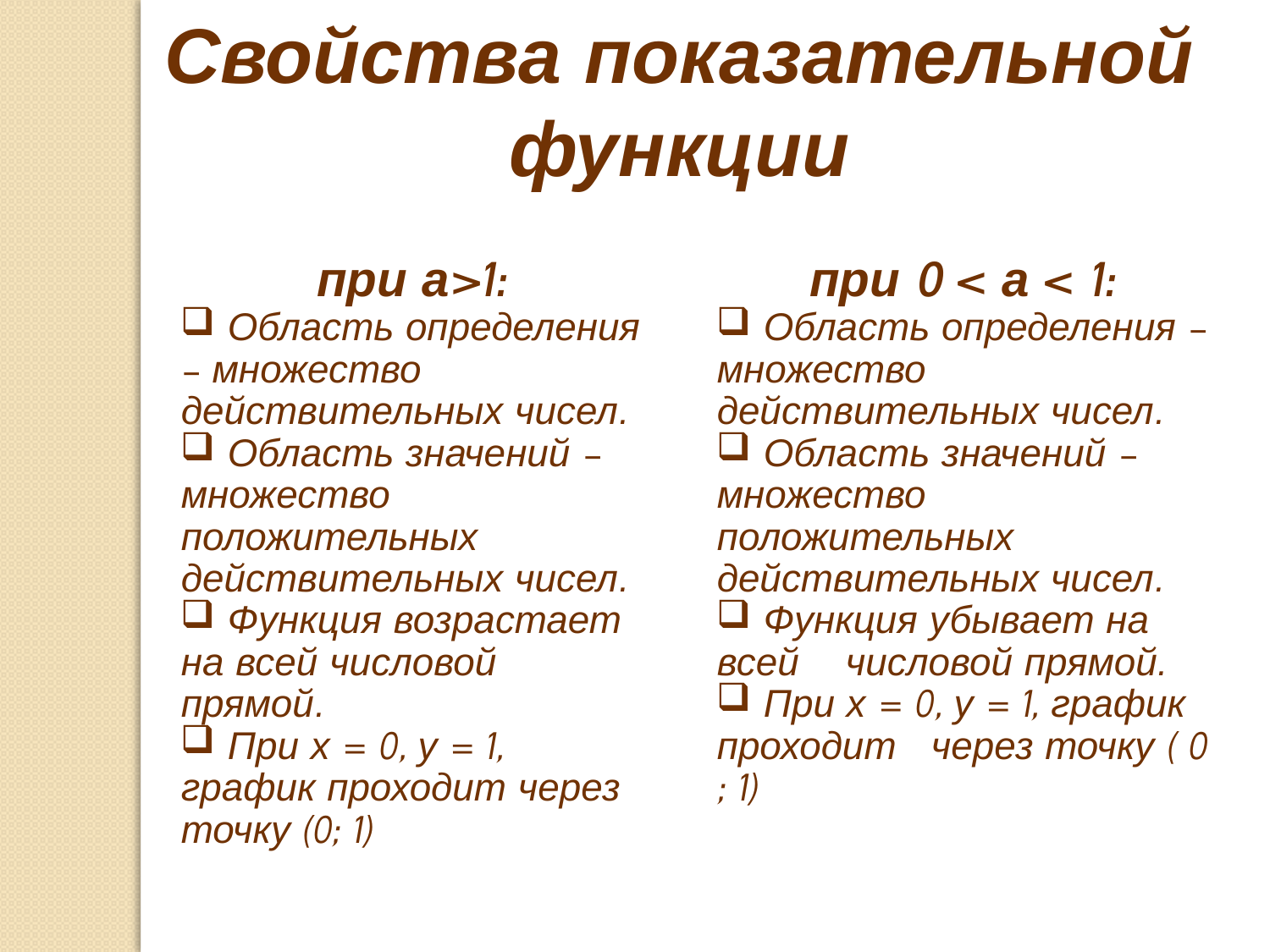

Свойства показательной функции
при а>1:
 Область определения – множество действительных чисел.
 Область значений – множество положительных действительных чисел.
 Функция возрастает на всей числовой прямой.
 При х = 0, у = 1, график проходит через точку (0; 1)
при 0 < а < 1:
 Область определения – множество действительных чисел.
 Область значений – множество положительных действительных чисел.
 Функция убывает на всей    числовой прямой.
 При х = 0, у = 1, график проходит   через точку ( 0 ; 1)